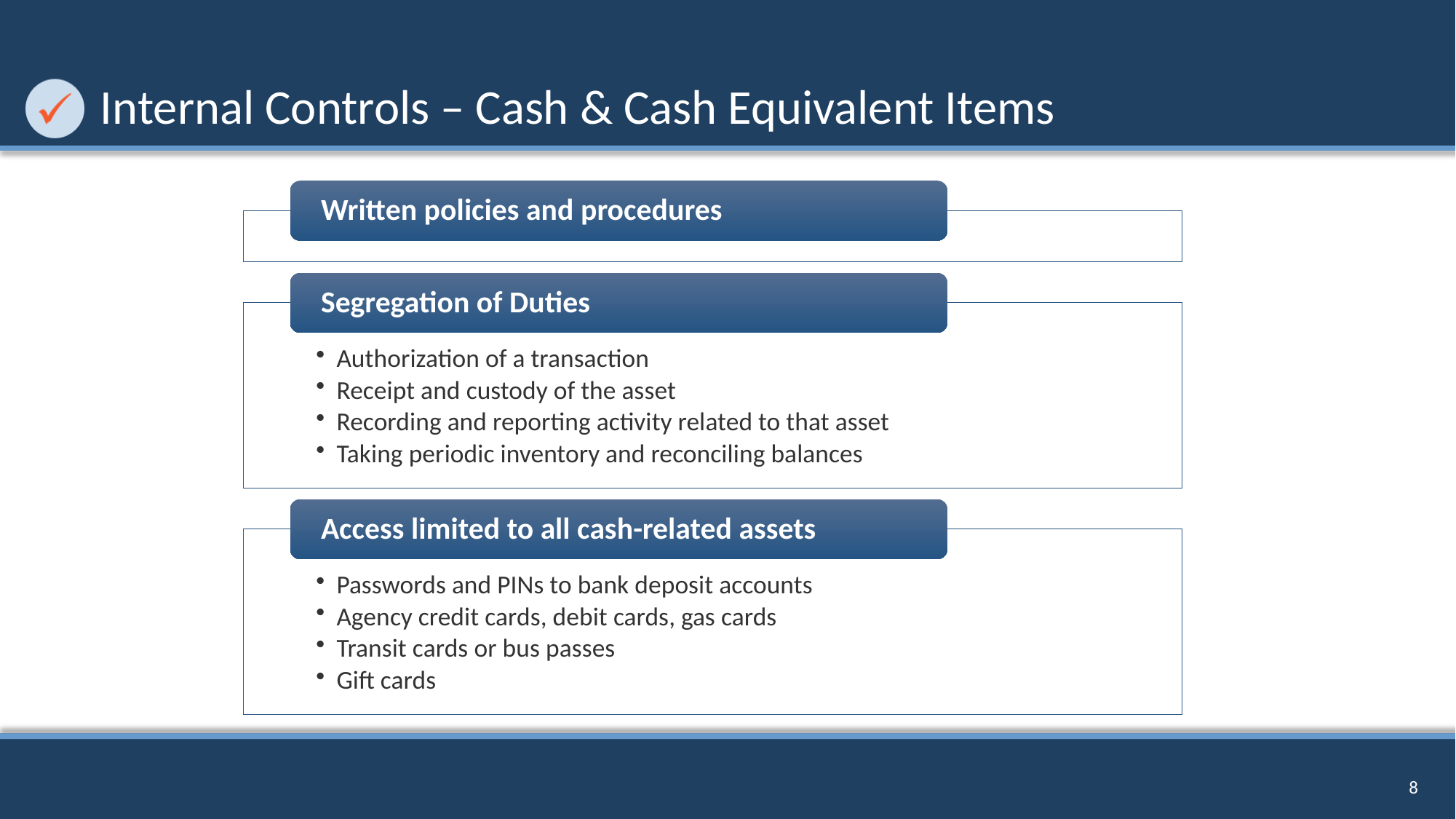

# Internal Controls – Cash & Cash Equivalent Items
Written policies and procedures
Authorization of a transaction
Receipt and custody of the asset
Recording and reporting activity related to that asset
Taking periodic inventory and reconciling balances
Segregation of Duties
Passwords and PINs to bank deposit accounts
Agency credit cards, debit cards, gas cards
Transit cards or bus passes
Gift cards
Access limited to all cash-related assets
8